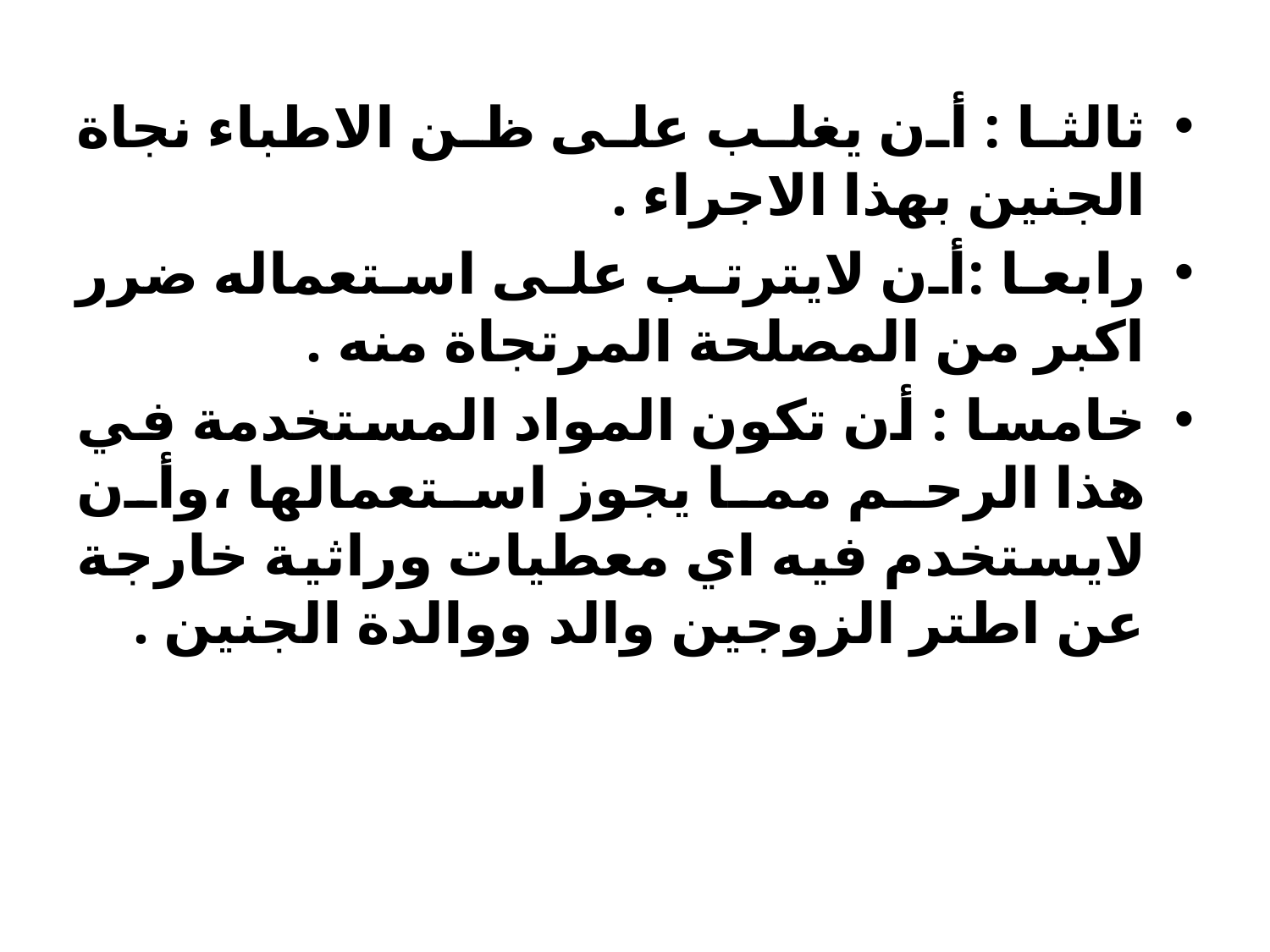

ثالثا : أن يغلب على ظن الاطباء نجاة الجنين بهذا الاجراء .
رابعا :أن لايترتب على استعماله ضرر اكبر من المصلحة المرتجاة منه .
خامسا : أن تكون المواد المستخدمة في هذا الرحم مما يجوز استعمالها ،وأن لايستخدم فيه اي معطيات وراثية خارجة عن اطتر الزوجين والد ووالدة الجنين .